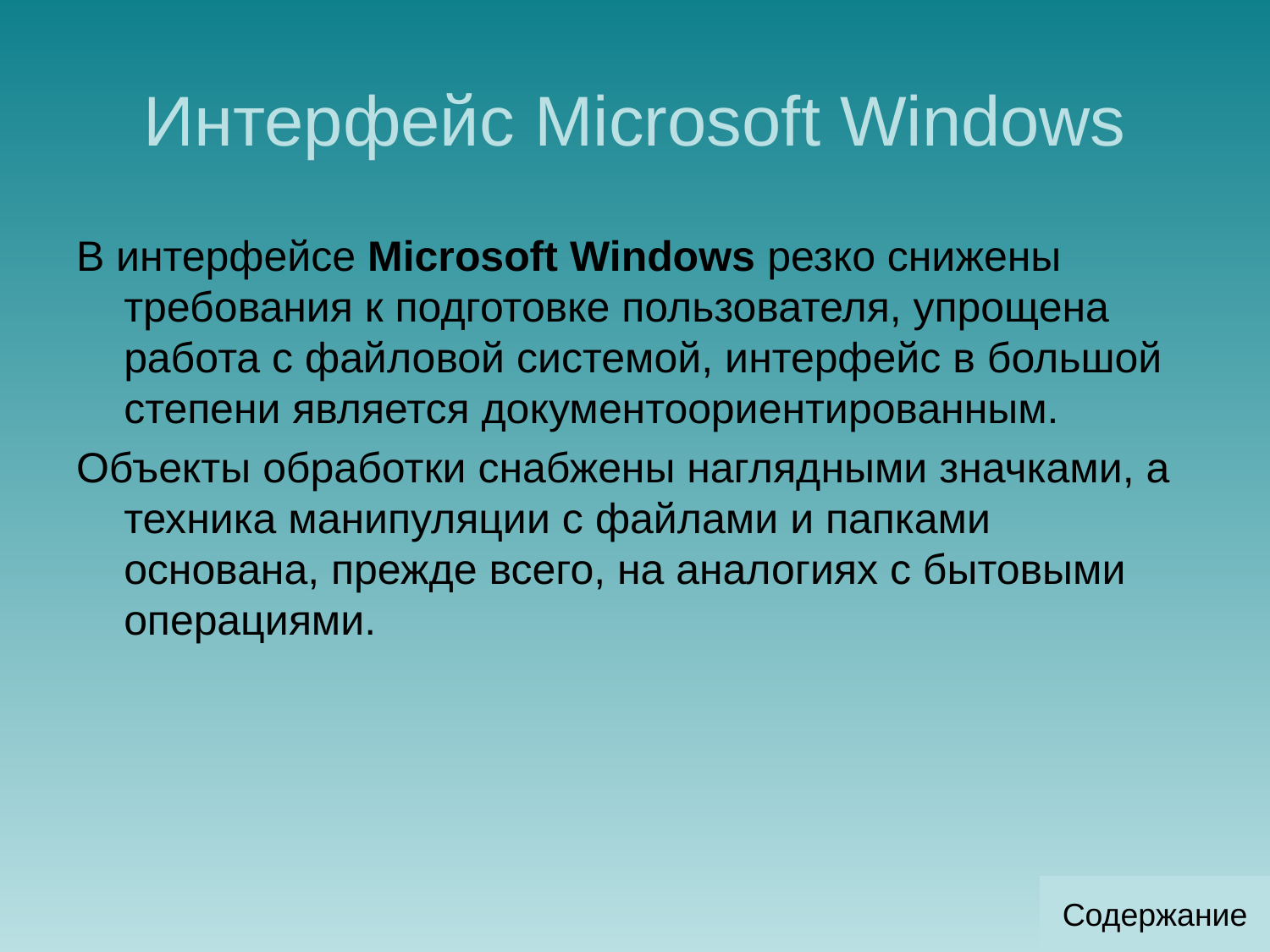

# Интерфейс Microsoft Windows
В интерфейсе Microsoft Windows резко снижены требования к подготовке пользователя, упрощена работа с файловой системой, интерфейс в большой степени является документоориентированным.
Объекты обработки снабжены наглядными значками, а техника манипуляции с файлами и папками основана, прежде всего, на аналогиях с бытовыми операциями.
Содержание